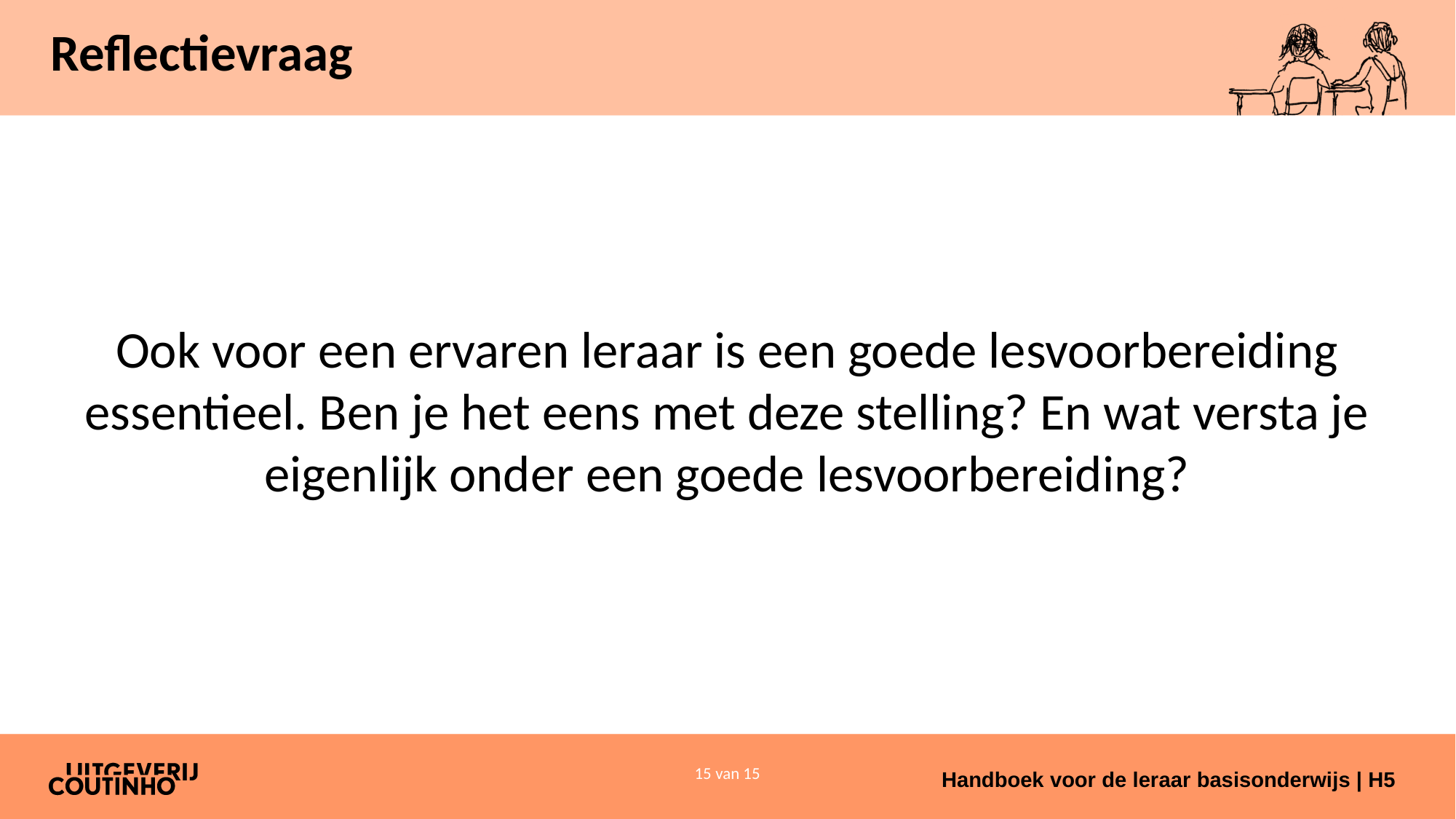

# Reflectievraag
Ook voor een ervaren leraar is een goede lesvoorbereiding essentieel. Ben je het eens met deze stelling? En wat versta je eigenlijk onder een goede lesvoorbereiding?